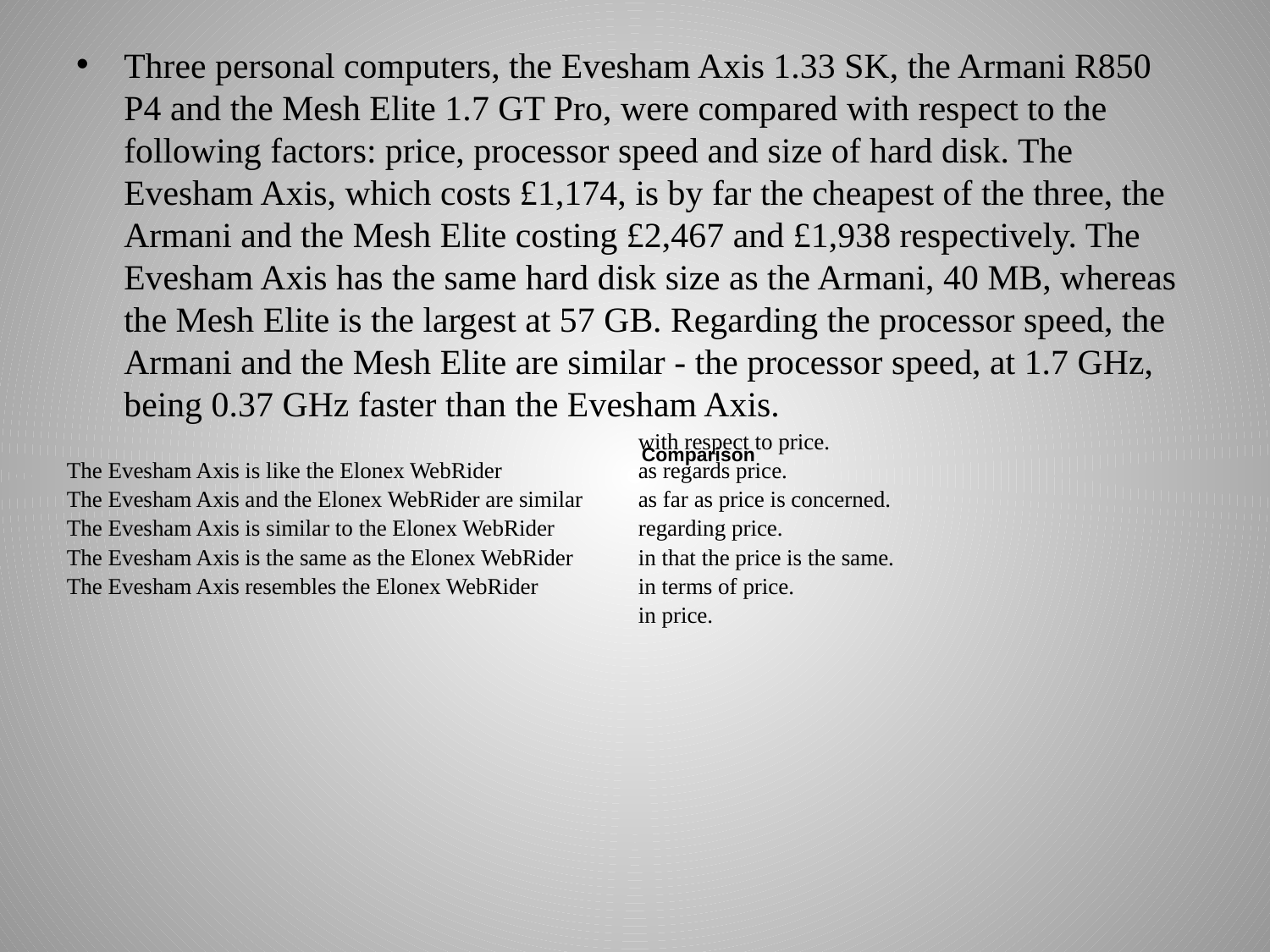

Three personal computers, the Evesham Axis 1.33 SK, the Armani R850 P4 and the Mesh Elite 1.7 GT Pro, were compared with respect to the following factors: price, processor speed and size of hard disk. The Evesham Axis, which costs £1,174, is by far the cheapest of the three, the Armani and the Mesh Elite costing £2,467 and £1,938 respectively. The Evesham Axis has the same hard disk size as the Armani, 40 MB, whereas the Mesh Elite is the largest at 57 GB. Regarding the processor speed, the Armani and the Mesh Elite are similar - the processor speed, at 1.7 GHz, being 0.37 GHz faster than the Evesham Axis.

#
| The Evesham Axis is like the Elonex WebRider The Evesham Axis and the Elonex WebRider are similar The Evesham Axis is similar to the Elonex WebRider The Evesham Axis is the same as the Elonex WebRider The Evesham Axis resembles the Elonex WebRider | with respect to price. as regards price. as far as price is concerned. regarding price. in that the price is the same. in terms of price. in price. |
| --- | --- |
Comparison